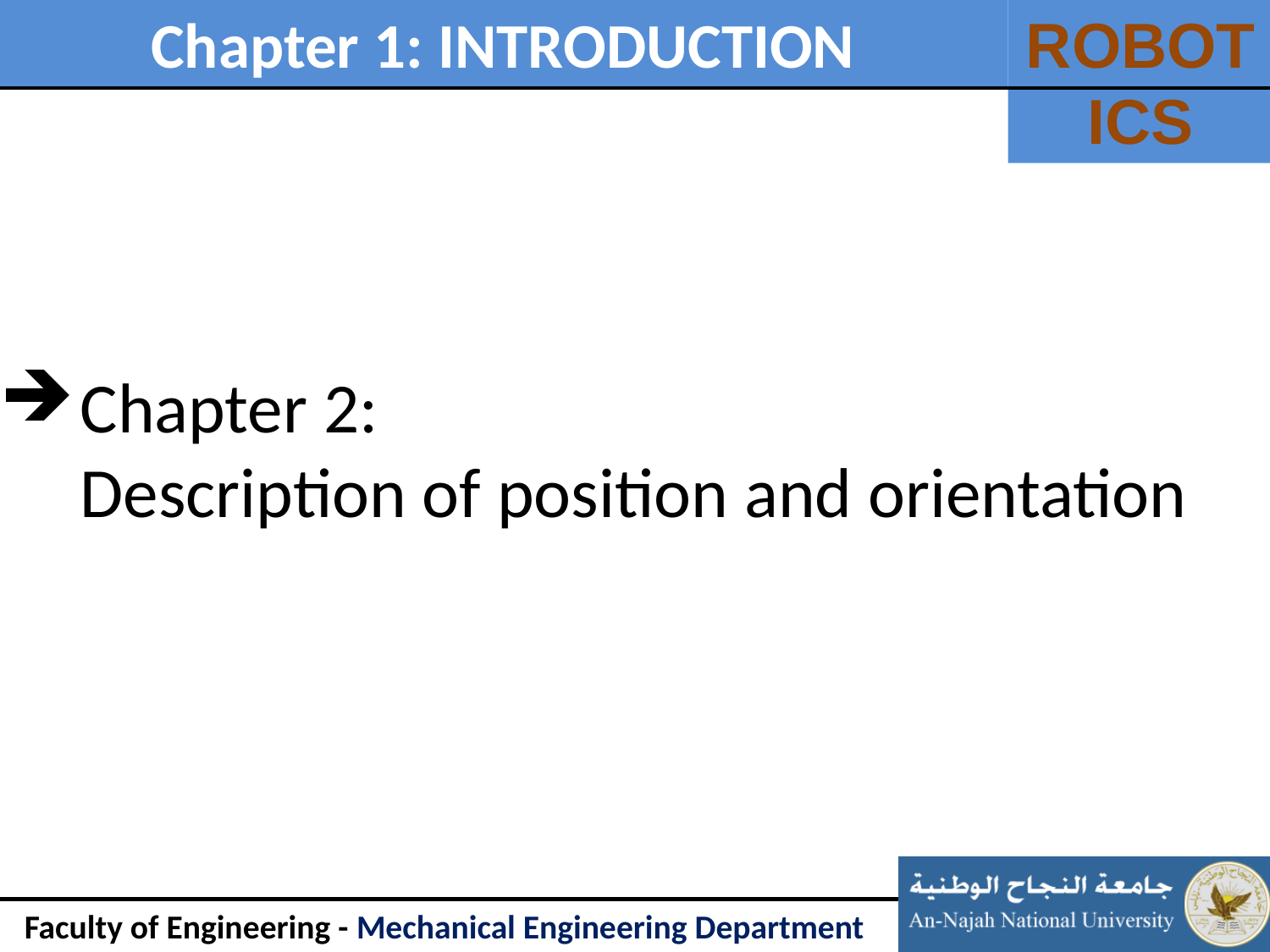

#

Chapter 2:
     Description of position and orientation